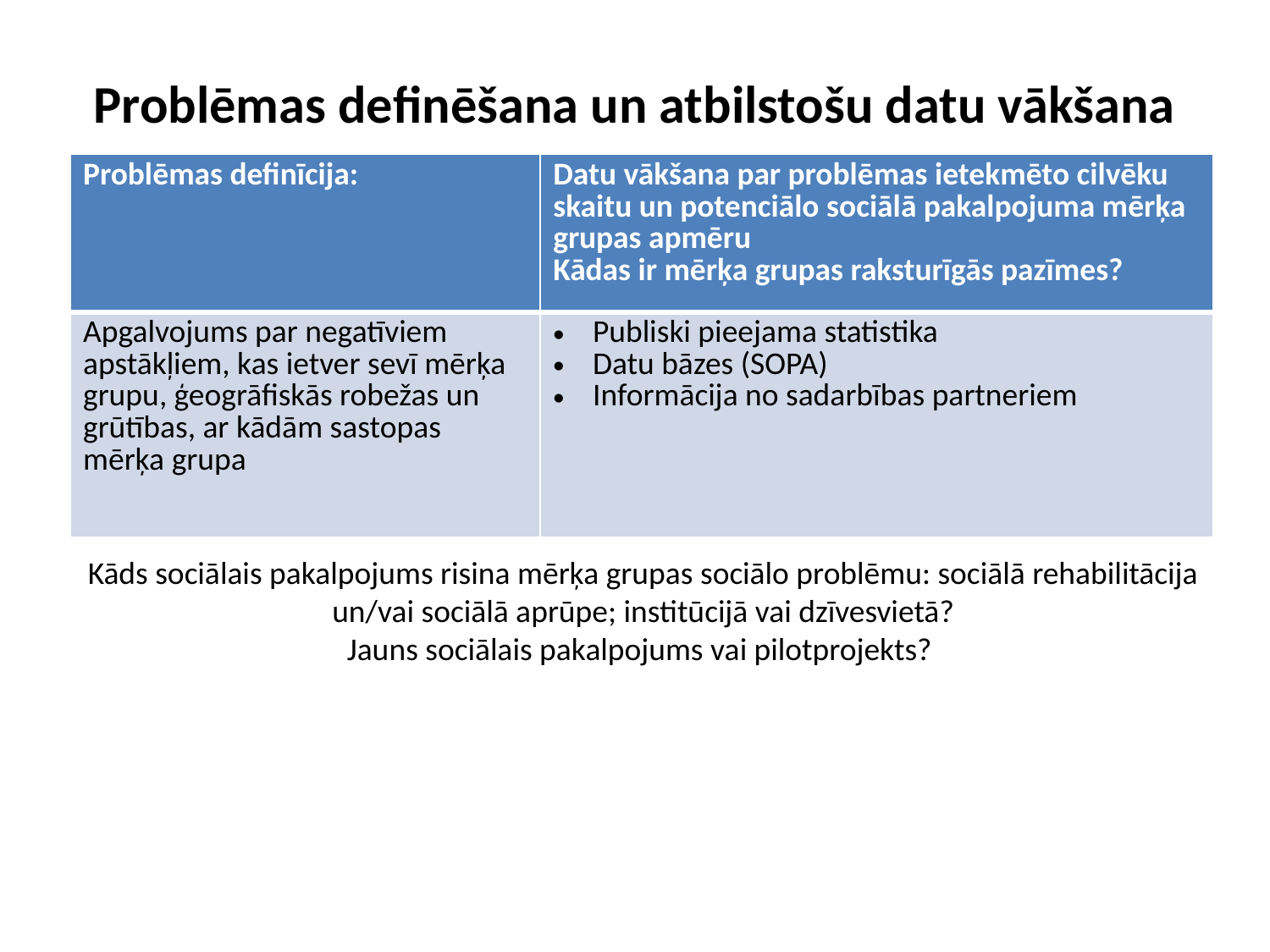

# Problēmas definēšana un atbilstošu datu vākšana
| Problēmas definīcija: | Datu vākšana par problēmas ietekmēto cilvēku skaitu un potenciālo sociālā pakalpojuma mērķa grupas apmēru Kādas ir mērķa grupas raksturīgās pazīmes? |
| --- | --- |
| Apgalvojums par negatīviem apstākļiem, kas ietver sevī mērķa grupu, ģeogrāfiskās robežas un grūtības, ar kādām sastopas mērķa grupa | Publiski pieejama statistika Datu bāzes (SOPA) Informācija no sadarbības partneriem |
Kāds sociālais pakalpojums risina mērķa grupas sociālo problēmu: sociālā rehabilitācija un/vai sociālā aprūpe; institūcijā vai dzīvesvietā?
Jauns sociālais pakalpojums vai pilotprojekts?